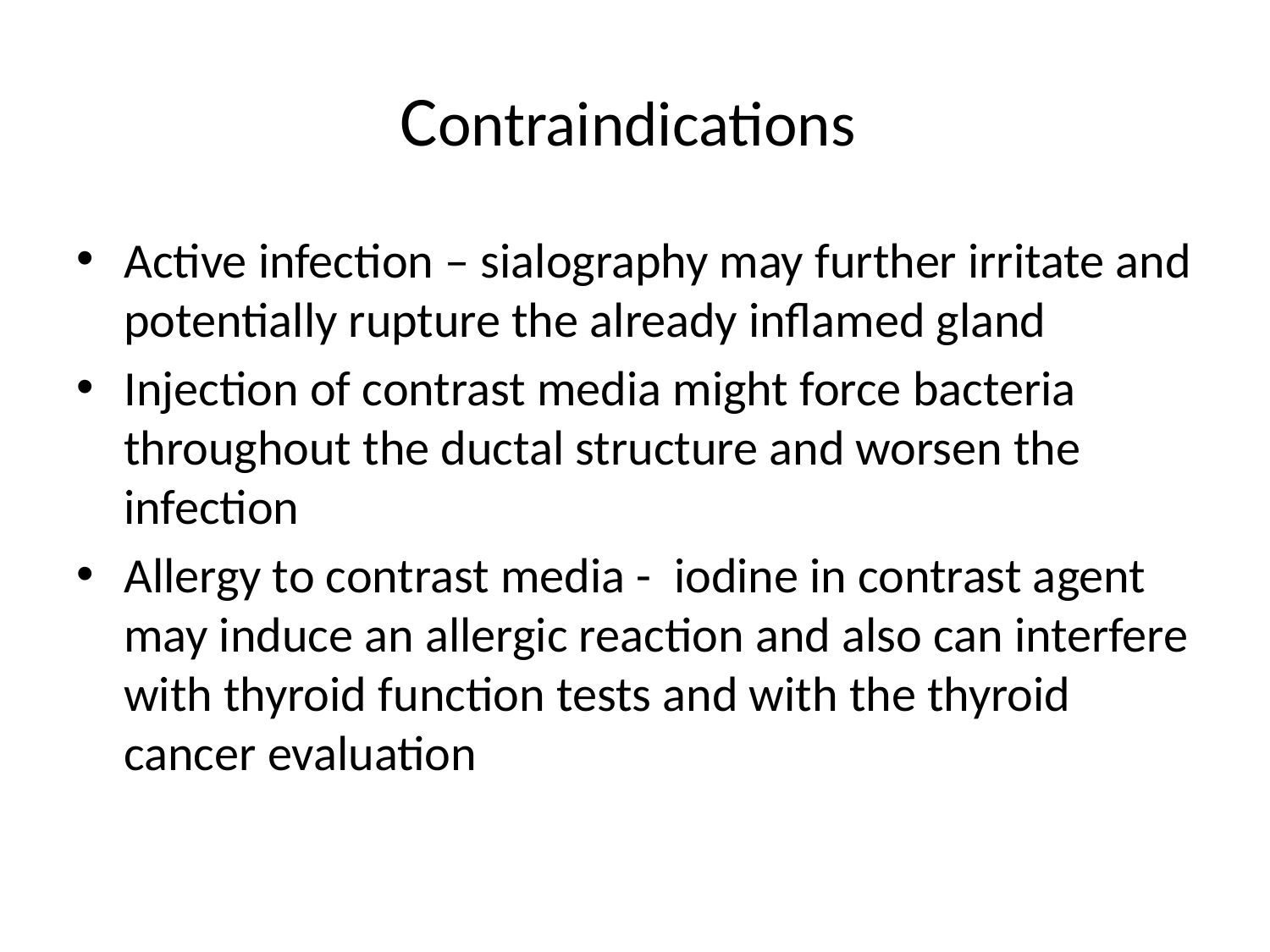

# Contraindications
Active infection – sialography may further irritate and potentially rupture the already inflamed gland
Injection of contrast media might force bacteria throughout the ductal structure and worsen the infection
Allergy to contrast media -  iodine in contrast agent may induce an allergic reaction and also can interfere with thyroid function tests and with the thyroid cancer evaluation